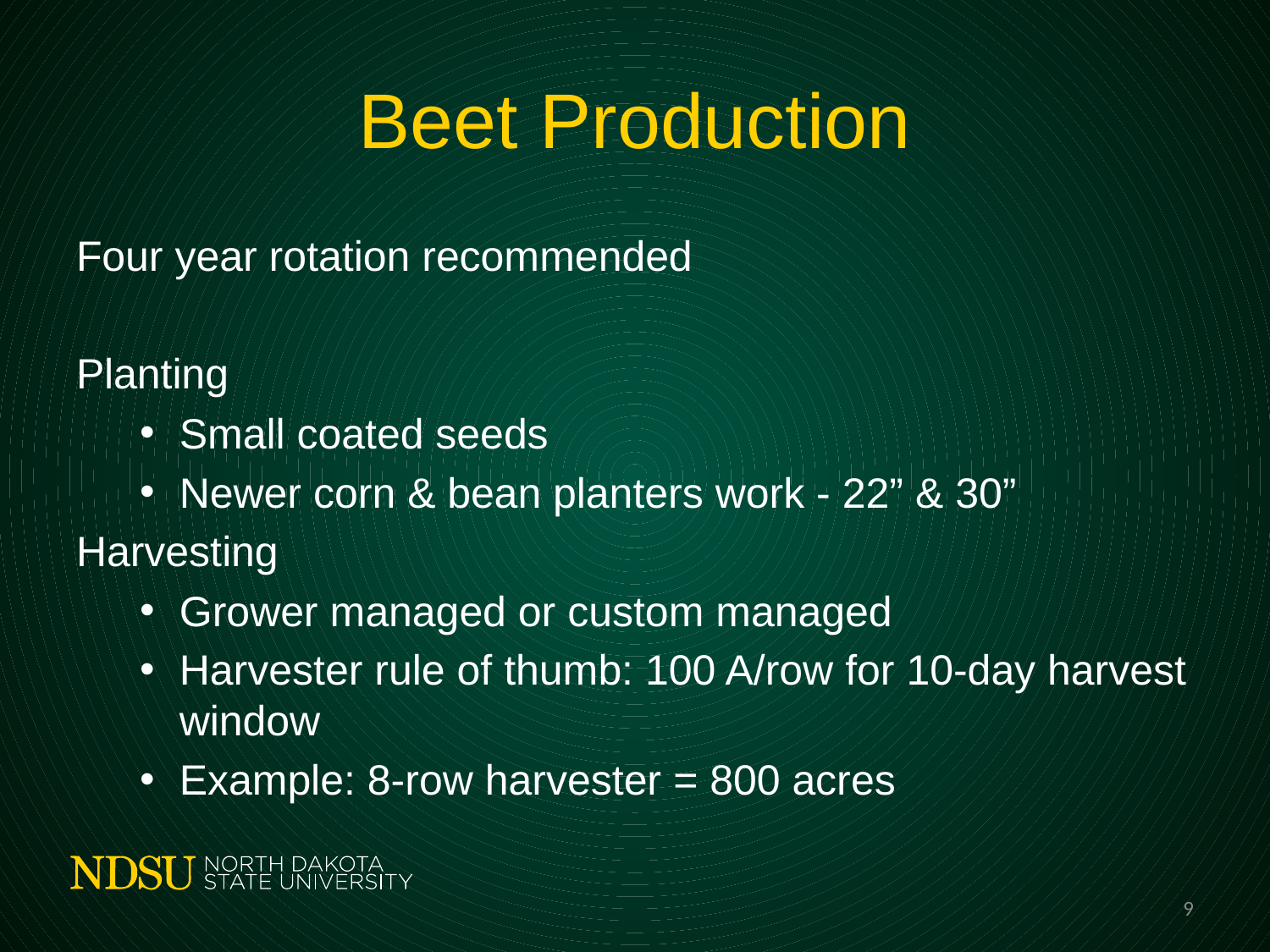

# Beet Production
Four year rotation recommended

Planting
Small coated seeds
Newer corn & bean planters work - 22” & 30”
Harvesting
Grower managed or custom managed
Harvester rule of thumb: 100 A/row for 10-day harvest window
Example: 8-row harvester = 800 acres

9